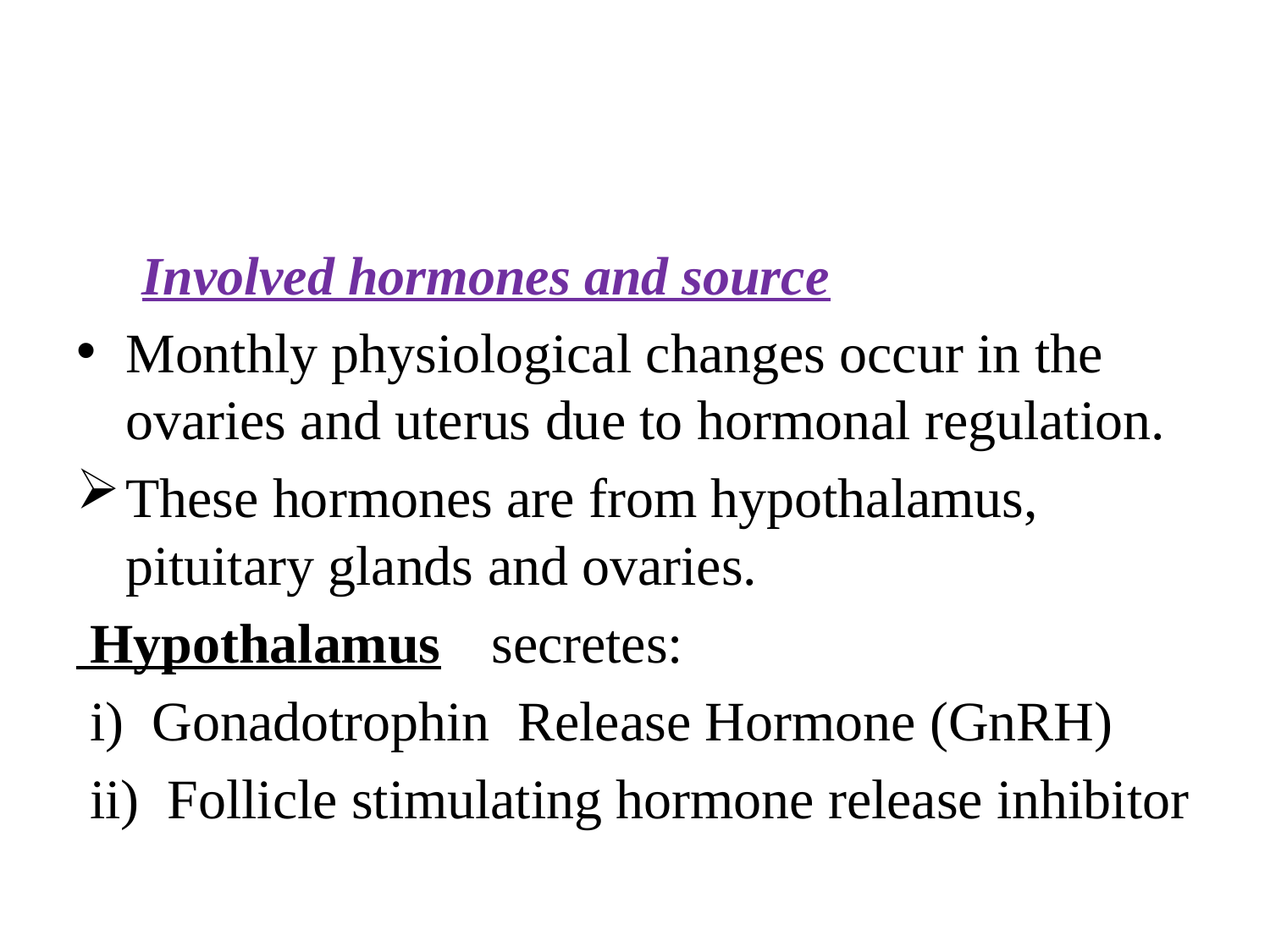

Involved hormones and source
Monthly physiological changes occur in the ovaries and uterus due to hormonal regulation.
These hormones are from hypothalamus, pituitary glands and ovaries.
 Hypothalamus	secretes:
 i)  Gonadotrophin  Release Hormone (GnRH)
 ii)  Follicle stimulating hormone release inhibitor